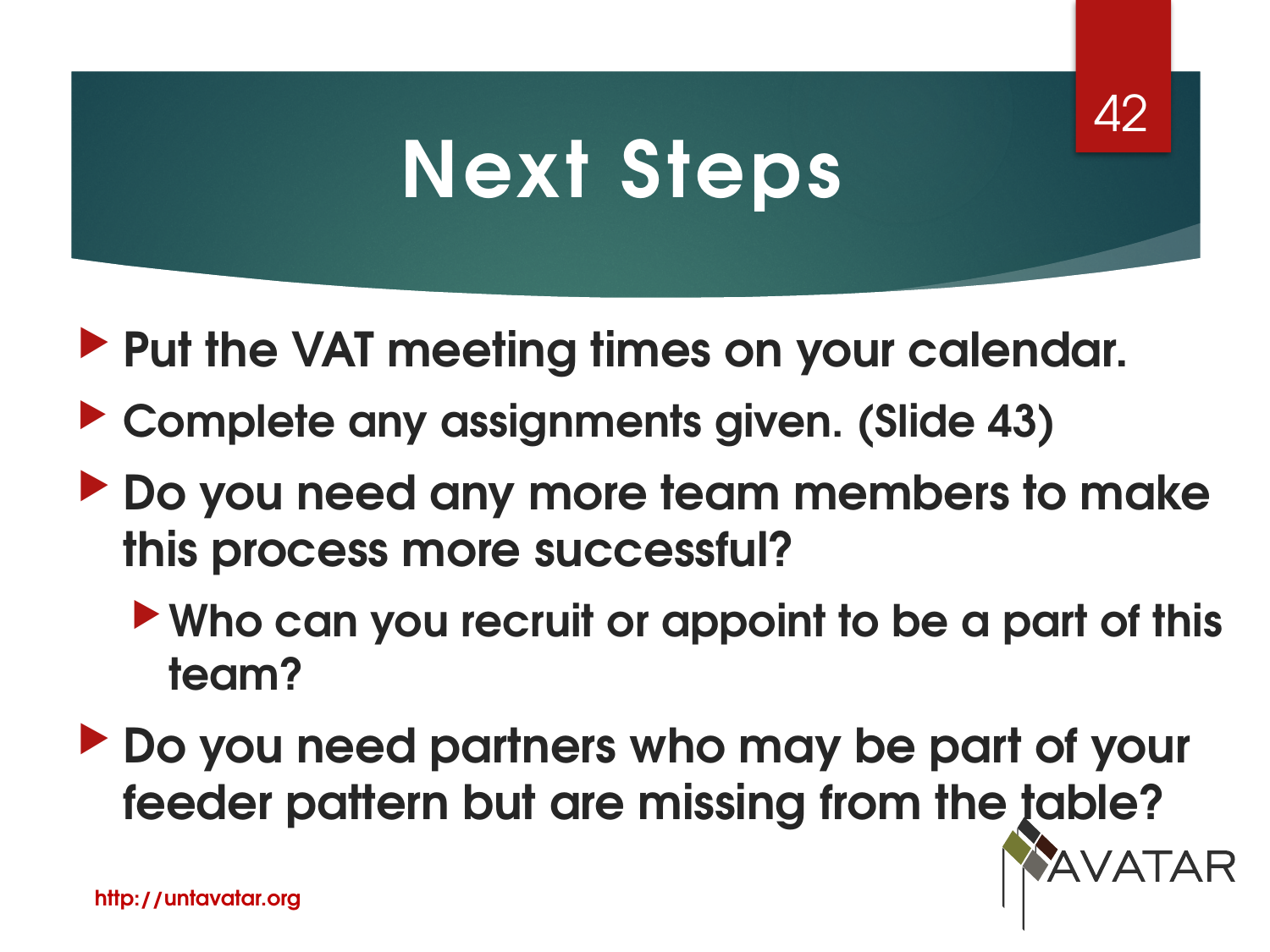

42
Next Steps
Put the VAT meeting times on your calendar.
Complete any assignments given. (Slide 43)
Do you need any more team members to make this process more successful?
Who can you recruit or appoint to be a part of this team?
Do you need partners who may be part of your feeder pattern but are missing from the table?

http://untavatar.org